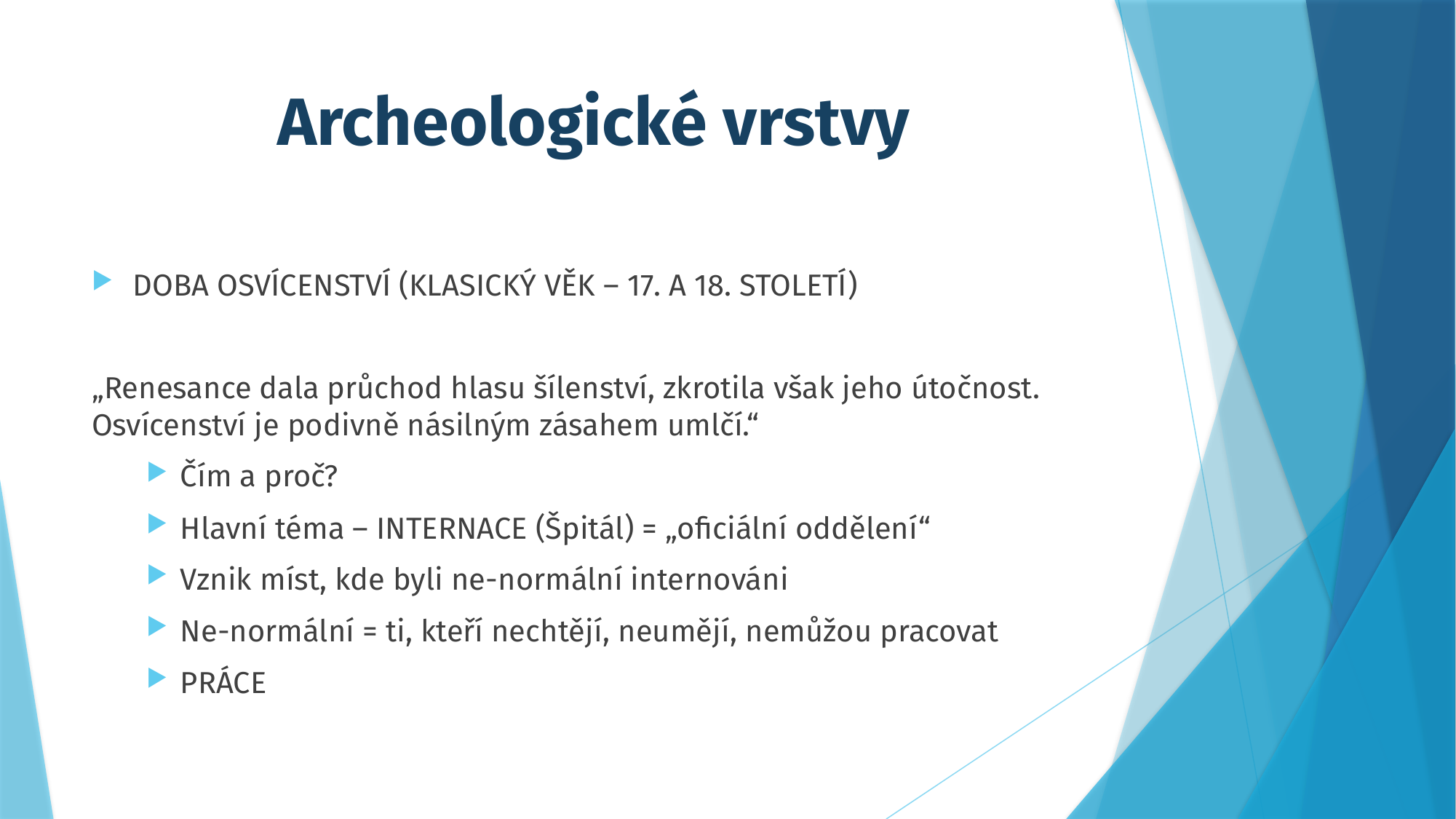

# Archeologické vrstvy

DOBA OSVÍCENSTVÍ (KLASICKÝ VĚK – 17. A 18. STOLETÍ)

„Renesance dala průchod hlasu šílenství, zkrotila však jeho útočnost. Osvícenství je podivně násilným zásahem umlčí.“
Čím a proč?
Hlavní téma – INTERNACE (Špitál) = „oficiální oddělení“
Vznik míst, kde byli ne-normální internováni
Ne-normální = ti, kteří nechtějí, neumějí, nemůžou pracovat
PRÁCE